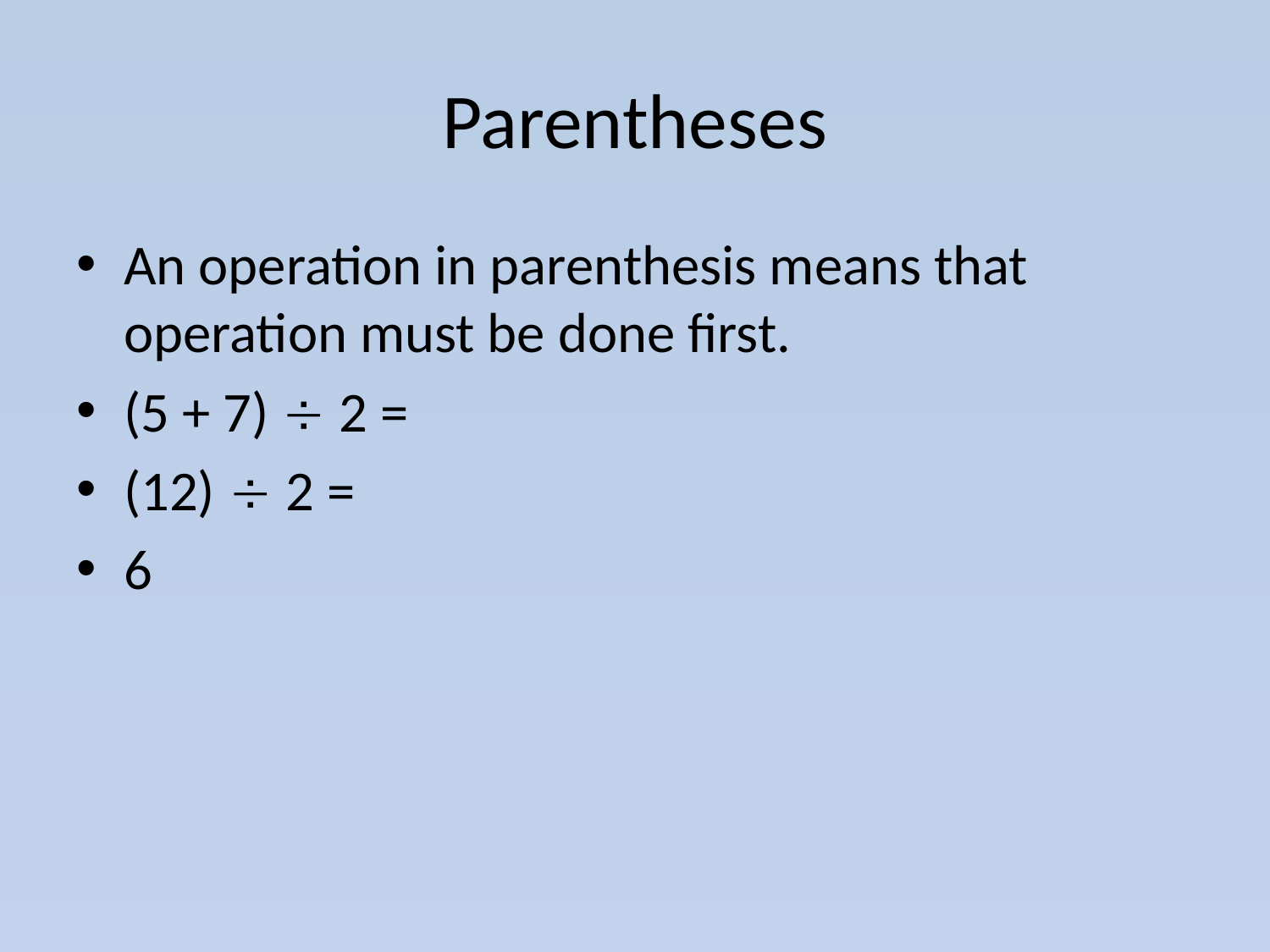

# Parentheses
An operation in parenthesis means that operation must be done first.
(5 + 7) ÷ 2 =
(12) ÷ 2 =
6